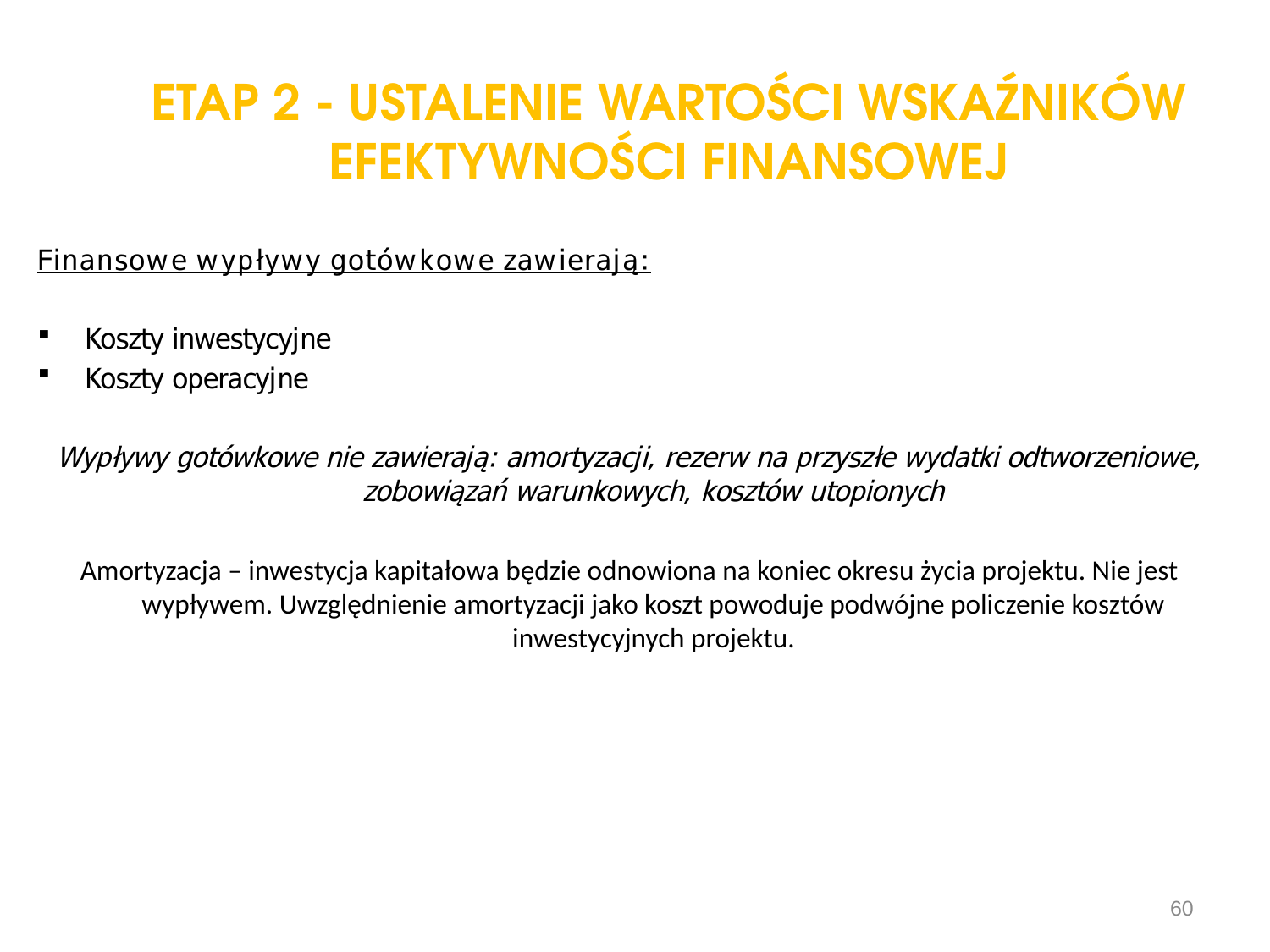

# ETAP 2 - USTALENIE WARTOŚCI WSKAŹNIKÓW EFEKTYWNOŚCI FINANSOWEJ
Finansowe wypływy gotówkowe zawierają:

Koszty inwestycyjne
Koszty operacyjne

Wypływy gotówkowe nie zawierają: amortyzacji, rezerw na przyszłe wydatki odtworzeniowe, zobowiązań warunkowych, kosztów utopionych

Amortyzacja – inwestycja kapitałowa będzie odnowiona na koniec okresu życia projektu. Nie jest wypływem. Uwzględnienie amortyzacji jako koszt powoduje podwójne policzenie kosztów inwestycyjnych projektu.

60